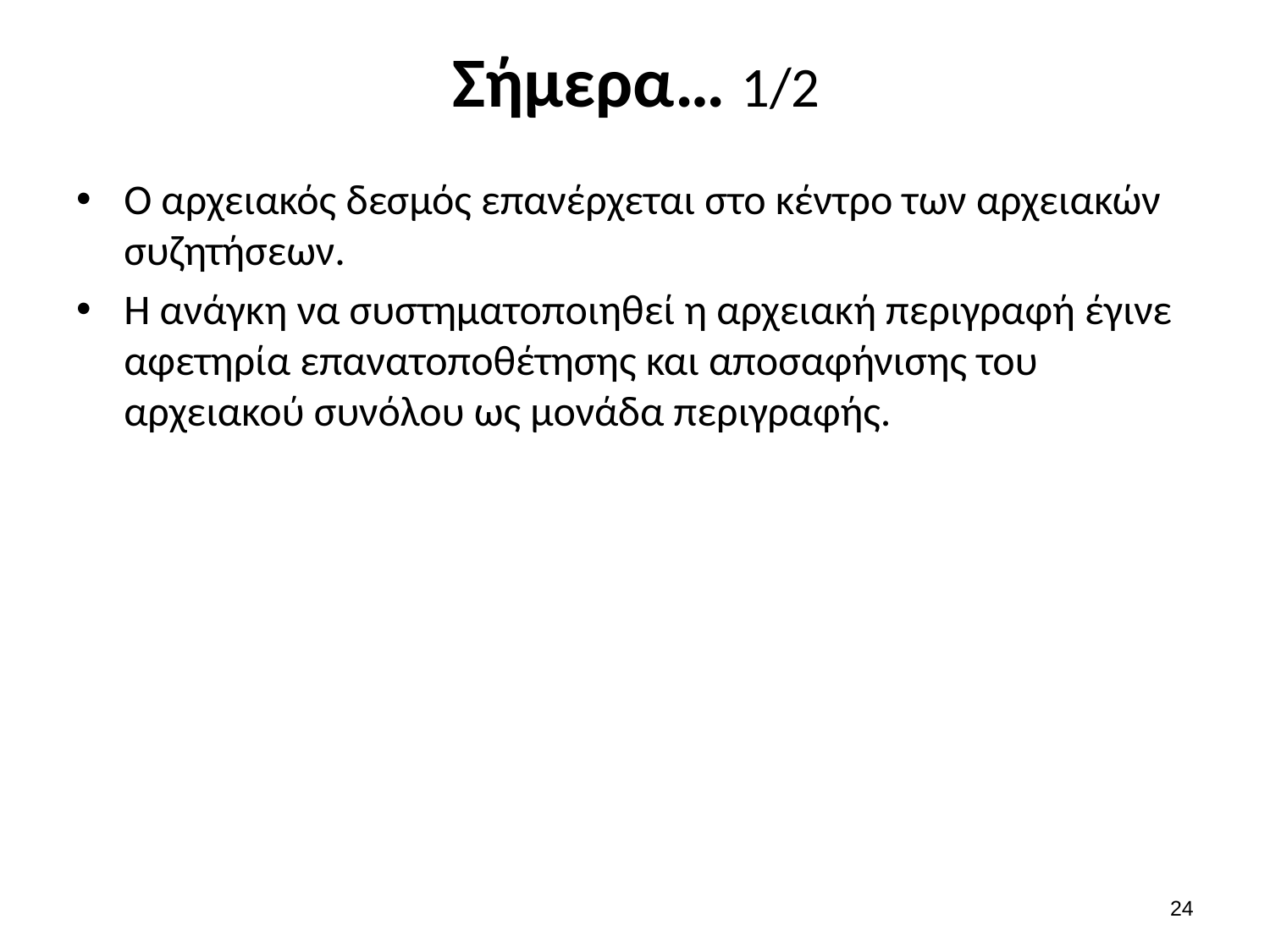

# Σήμερα… 1/2
Ο αρχειακός δεσμός επανέρχεται στο κέντρο των αρχειακών συζητήσεων.
Η ανάγκη να συστηματοποιηθεί η αρχειακή περιγραφή έγινε αφετηρία επανατοποθέτησης και αποσαφήνισης του αρχειακού συνόλου ως μονάδα περιγραφής.
24